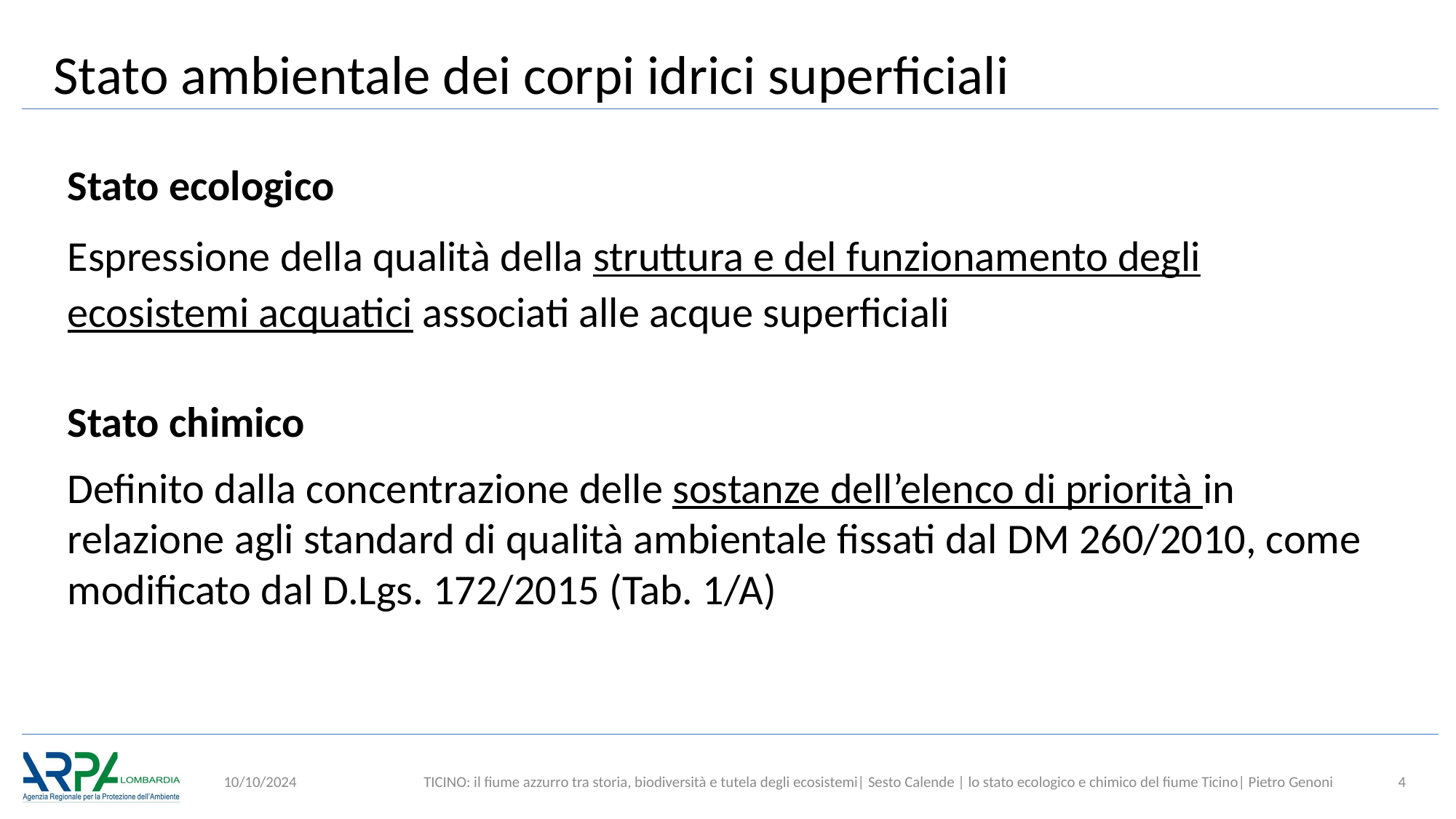

# Stato ambientale dei corpi idrici superficiali
Stato ecologico
Espressione della qualità della struttura e del funzionamento degli ecosistemi acquatici associati alle acque superficiali
Stato chimico
Definito dalla concentrazione delle sostanze dell’elenco di priorità in relazione agli standard di qualità ambientale fissati dal DM 260/2010, come modificato dal D.Lgs. 172/2015 (Tab. 1/A)

10/10/2024
TICINO: il fiume azzurro tra storia, biodiversità e tutela degli ecosistemi| Sesto Calende | lo stato ecologico e chimico del fiume Ticino| Pietro Genoni
4